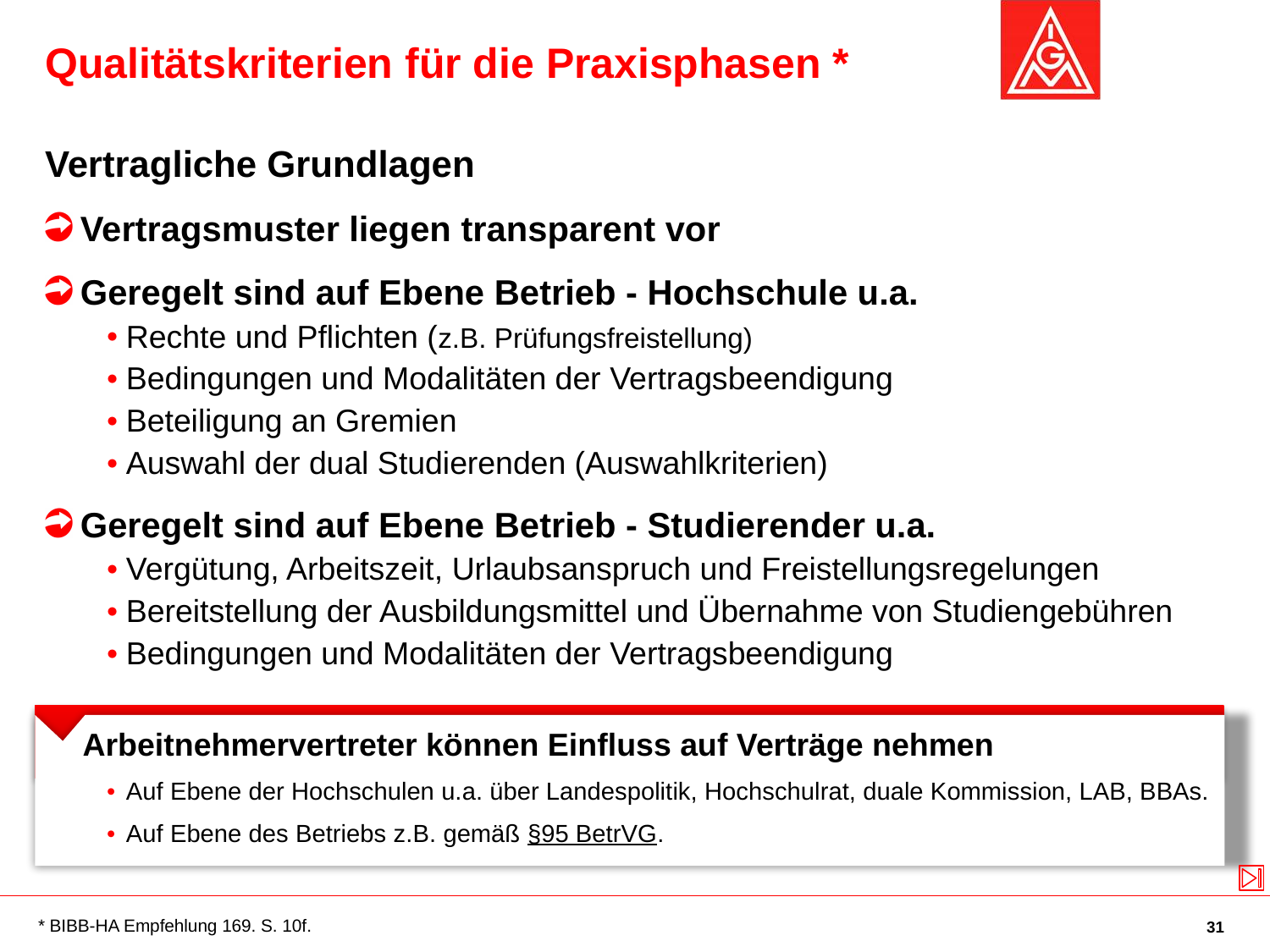

# Qualitätskriterien für die Praxisphasen *
Vertragliche Grundlagen
Vertragsmuster liegen transparent vor
Geregelt sind auf Ebene Betrieb - Hochschule u.a.
Rechte und Pflichten (z.B. Prüfungsfreistellung)
Bedingungen und Modalitäten der Vertragsbeendigung
Beteiligung an Gremien
Auswahl der dual Studierenden (Auswahlkriterien)
Geregelt sind auf Ebene Betrieb - Studierender u.a.
Vergütung, Arbeitszeit, Urlaubsanspruch und Freistellungsregelungen
Bereitstellung der Ausbildungsmittel und Übernahme von Studiengebühren
Bedingungen und Modalitäten der Vertragsbeendigung
Arbeitnehmervertreter können Einfluss auf Verträge nehmen
Auf Ebene der Hochschulen u.a. über Landespolitik, Hochschulrat, duale Kommission, LAB, BBAs.
Auf Ebene des Betriebs z.B. gemäß §95 BetrVG.

* BIBB-HA Empfehlung 169. S. 10f.
31